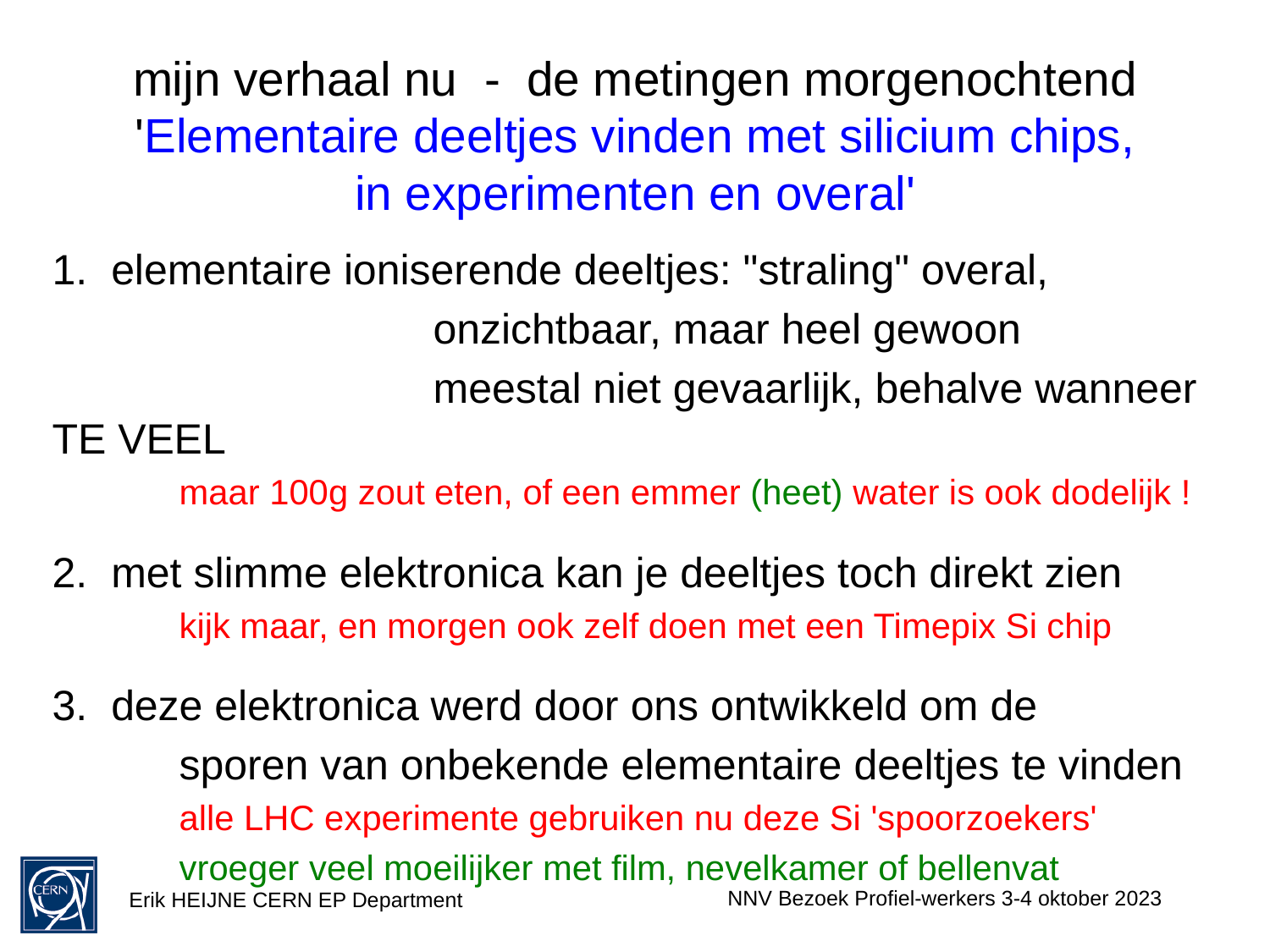

# mijn verhaal nu  -  de metingen morgenochtend 'Elementaire deeltjes vinden met silicium chips, in experimenten en overal'
1.  elementaire ioniserende deeltjes: "straling" overal,
			onzichtbaar, maar heel gewoon
			meestal niet gevaarlijk, behalve wanneer TE VEEL
	maar 100g zout eten, of een emmer (heet) water is ook dodelijk !

2.  met slimme elektronica kan je deeltjes toch direkt zien
	kijk maar, en morgen ook zelf doen met een Timepix Si chip

3.  deze elektronica werd door ons ontwikkeld om de
	sporen van onbekende elementaire deeltjes te vinden
	alle LHC experimente gebruiken nu deze Si 'spoorzoekers'
	vroeger veel moeilijker met film, nevelkamer of bellenvat